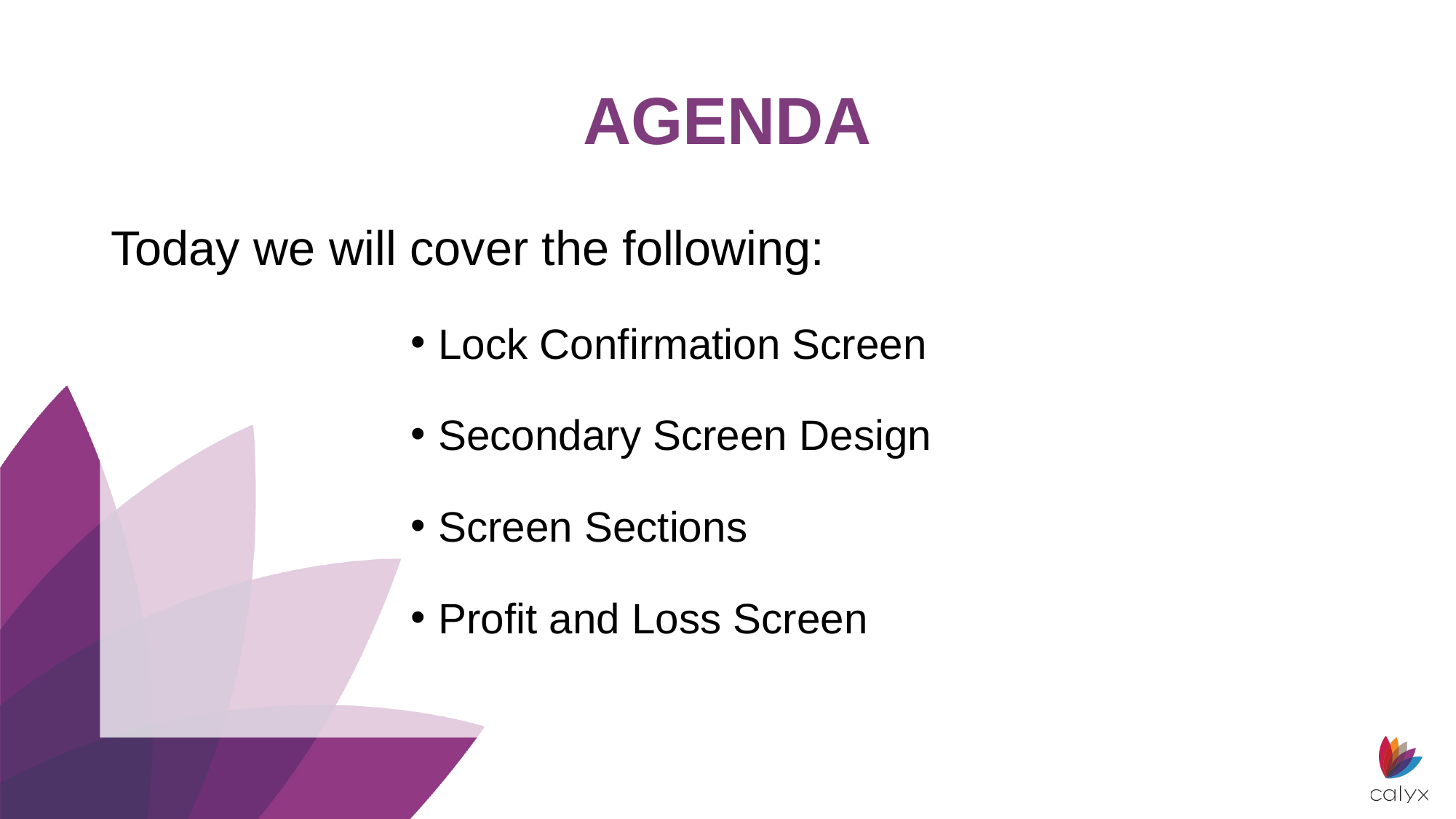

# AGENDA
Today we will cover the following:
Lock Confirmation Screen
Secondary Screen Design
Screen Sections
Profit and Loss Screen